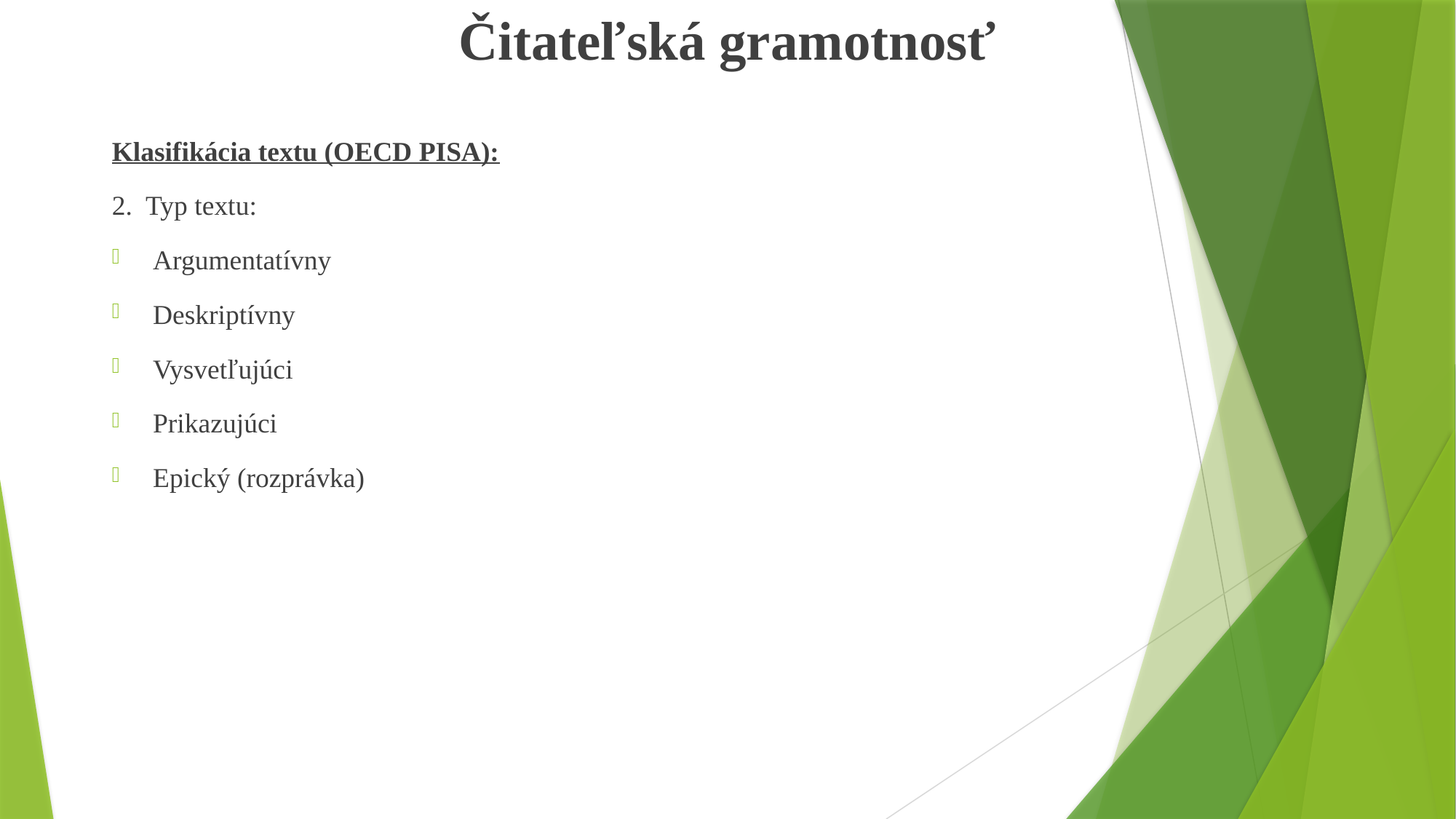

# Čitateľská gramotnosť
Klasifikácia textu (OECD PISA):
2.  Typ textu:
Argumentatívny
Deskriptívny
Vysvetľujúci
Prikazujúci
Epický (rozprávka)